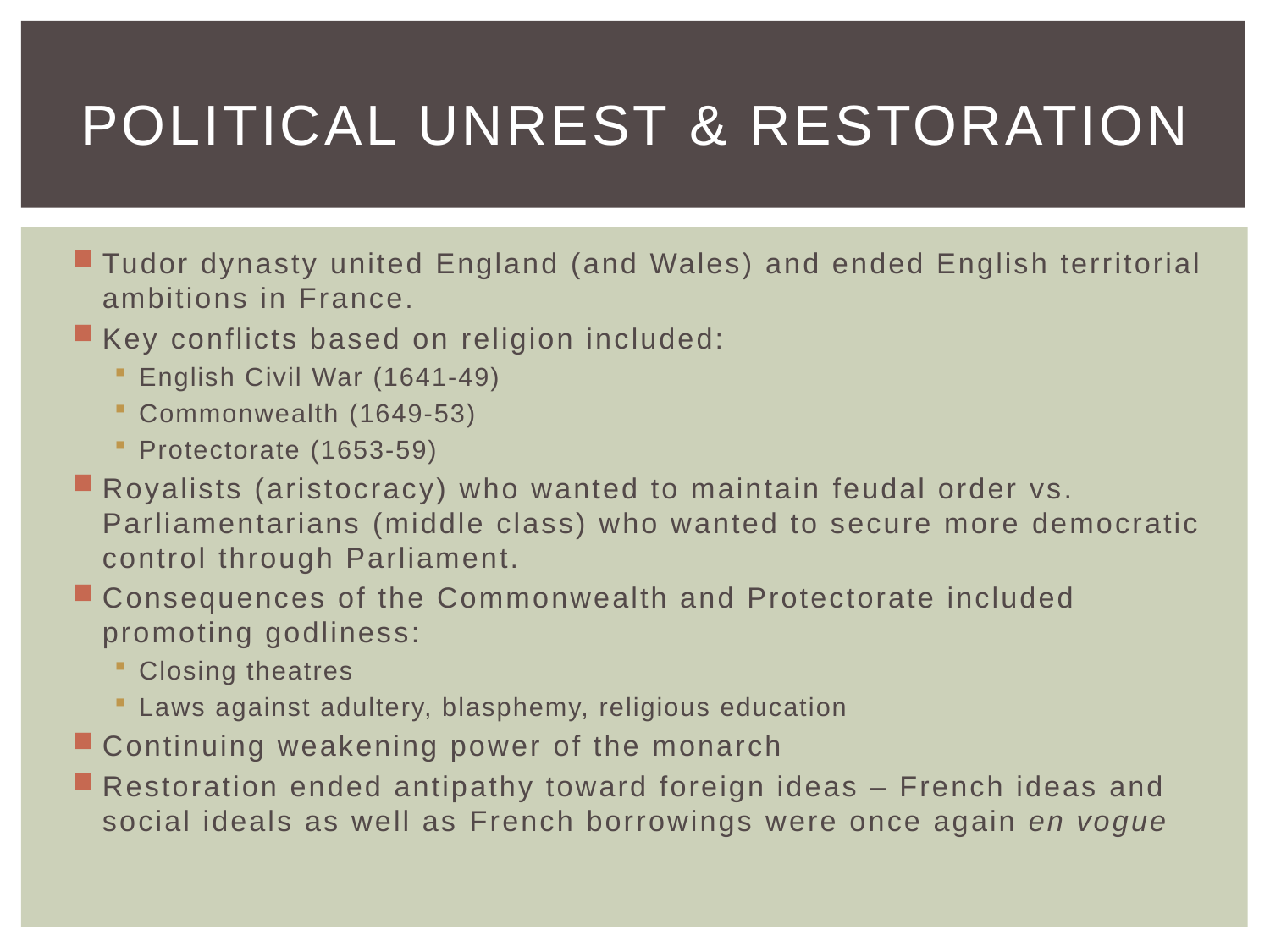

# Political unrest & Restoration
Tudor dynasty united England (and Wales) and ended English territorial ambitions in France.
Key conflicts based on religion included:
English Civil War (1641-49)
Commonwealth (1649-53)
Protectorate (1653-59)
Royalists (aristocracy) who wanted to maintain feudal order vs. Parliamentarians (middle class) who wanted to secure more democratic control through Parliament.
Consequences of the Commonwealth and Protectorate included promoting godliness:
Closing theatres
Laws against adultery, blasphemy, religious education
Continuing weakening power of the monarch
Restoration ended antipathy toward foreign ideas – French ideas and social ideals as well as French borrowings were once again en vogue